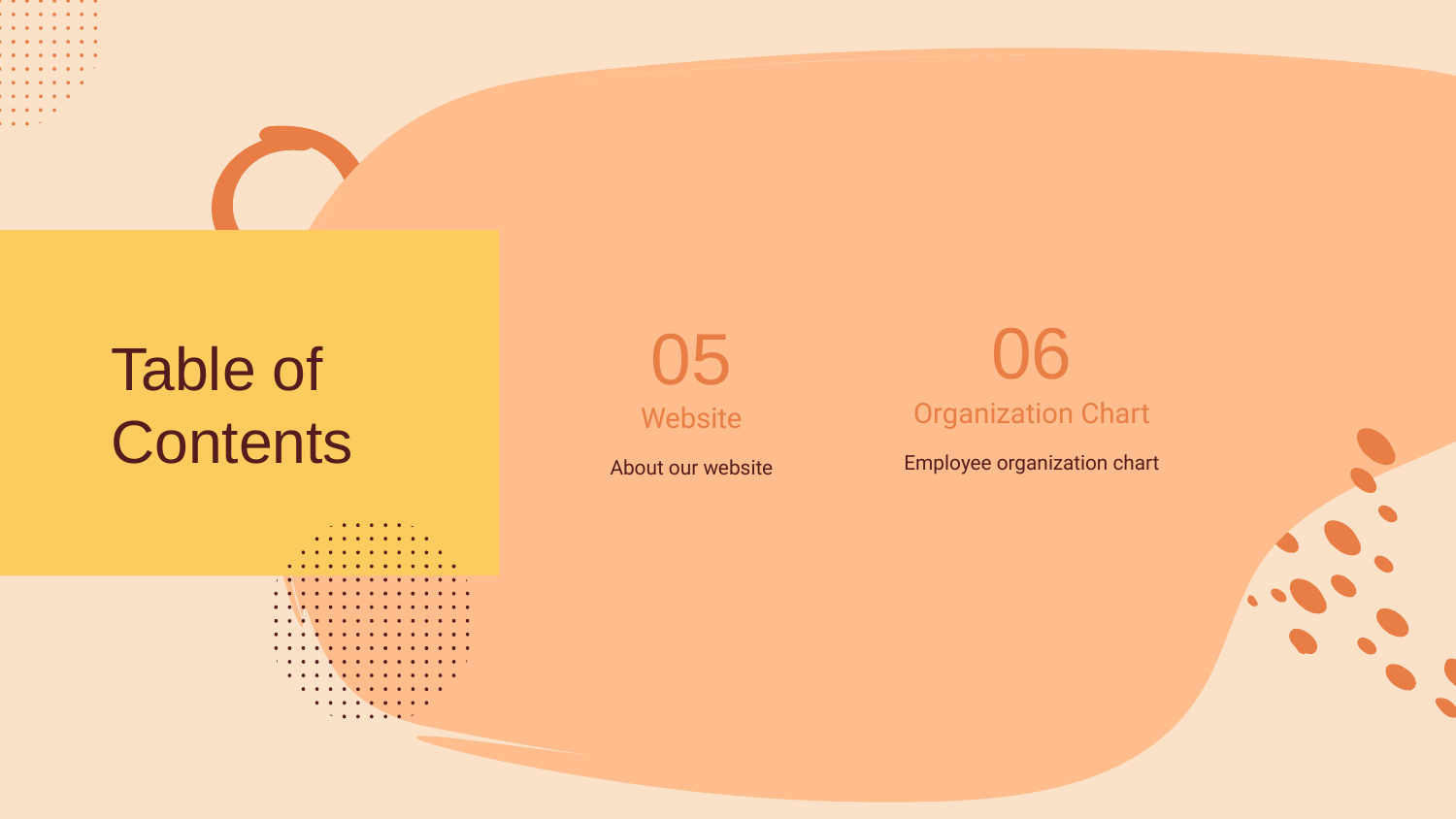

# Table of
Contents
06
05
Organization Chart
Website

Employee organization chart
About our website